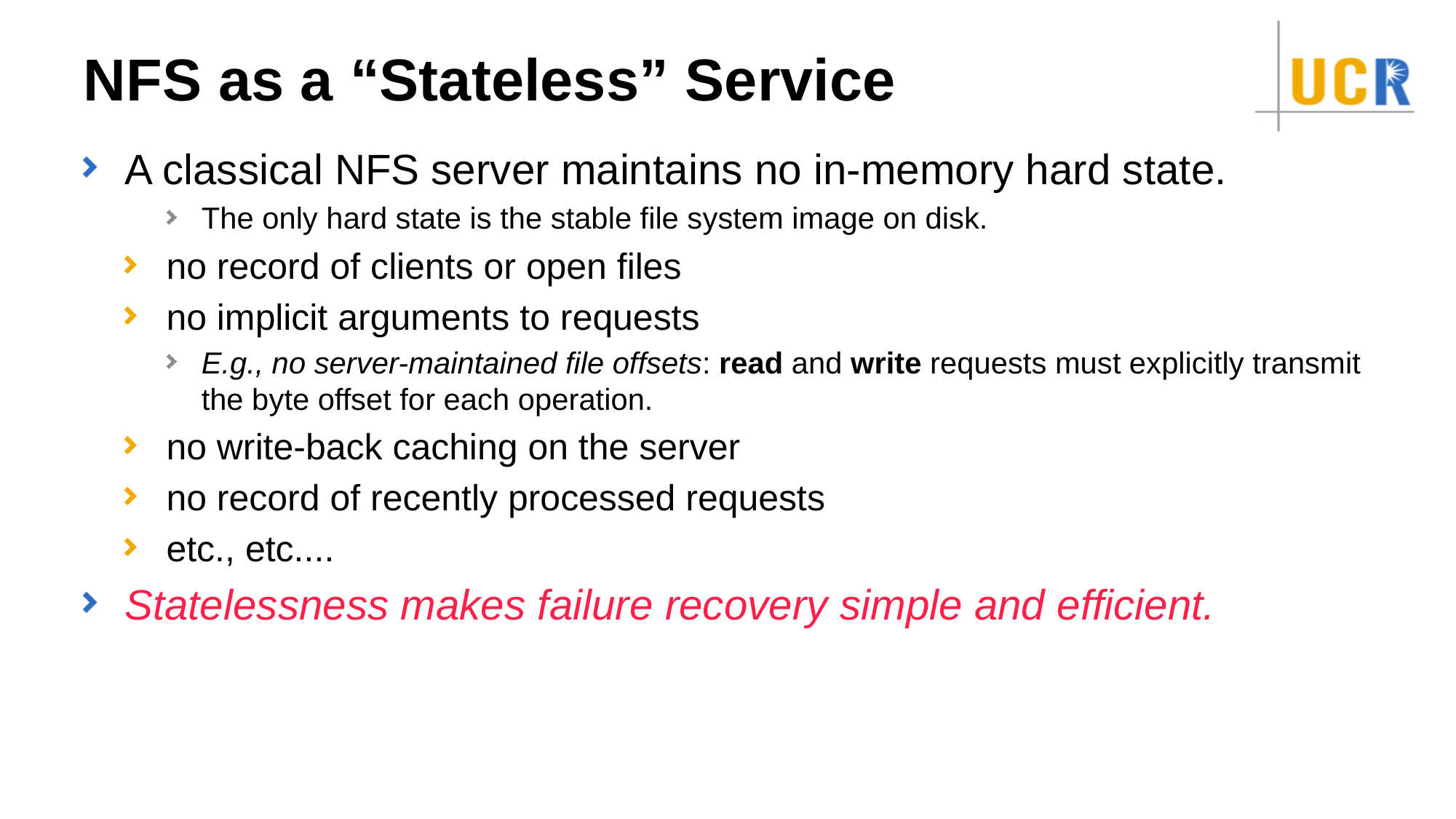

# NFS as a “Stateless” Service
A classical NFS server maintains no in-memory hard state.
The only hard state is the stable file system image on disk.
no record of clients or open files
no implicit arguments to requests
E.g., no server-maintained file offsets: read and write requests must explicitly transmit the byte offset for each operation.
no write-back caching on the server
no record of recently processed requests
etc., etc....
Statelessness makes failure recovery simple and efficient.